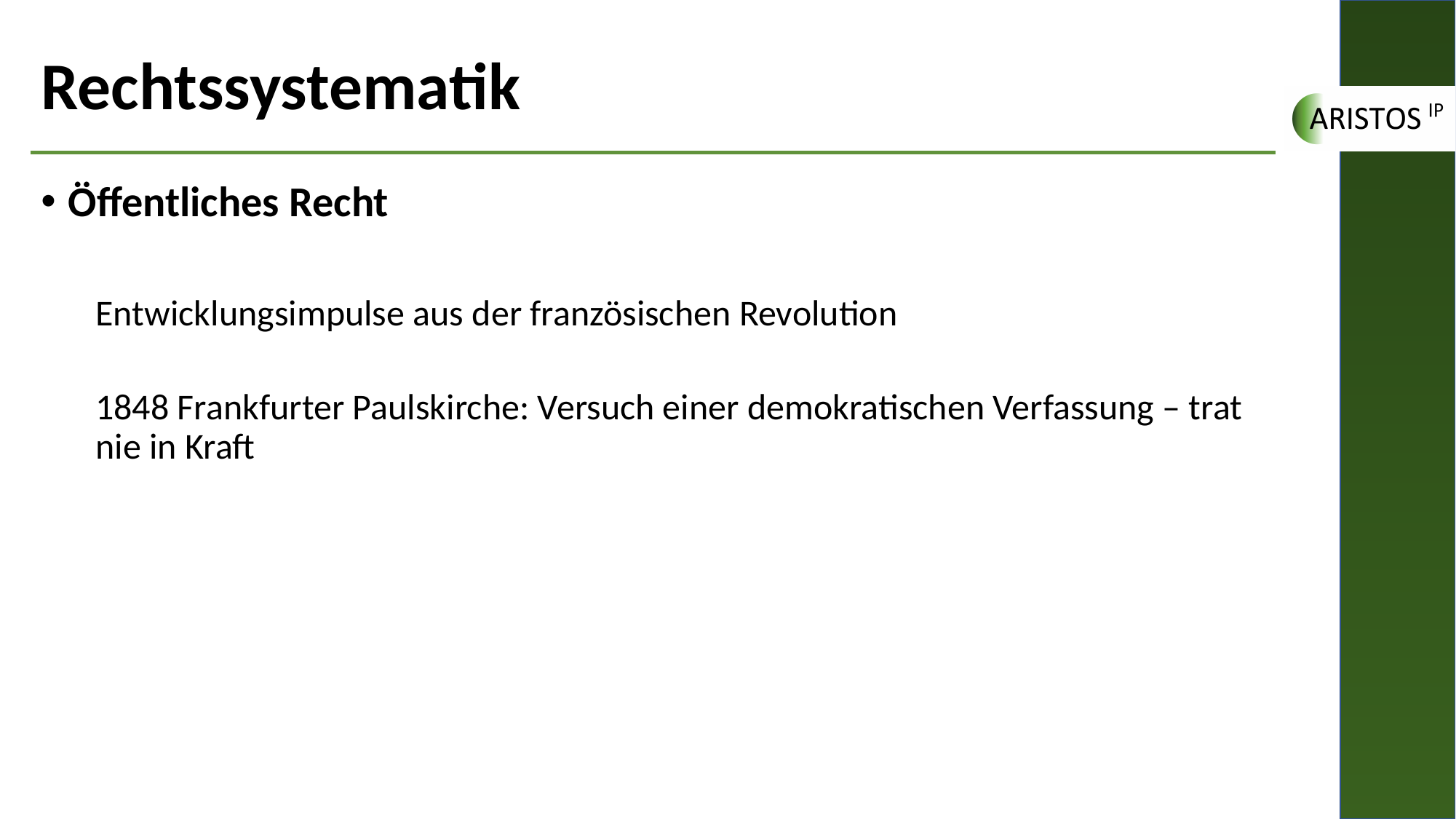

# Rechtssystematik
Öffentliches Recht

Entwicklungsimpulse aus der französischen Revolution

1848 Frankfurter Paulskirche: Versuch einer demokratischen Verfassung – trat nie in Kraft